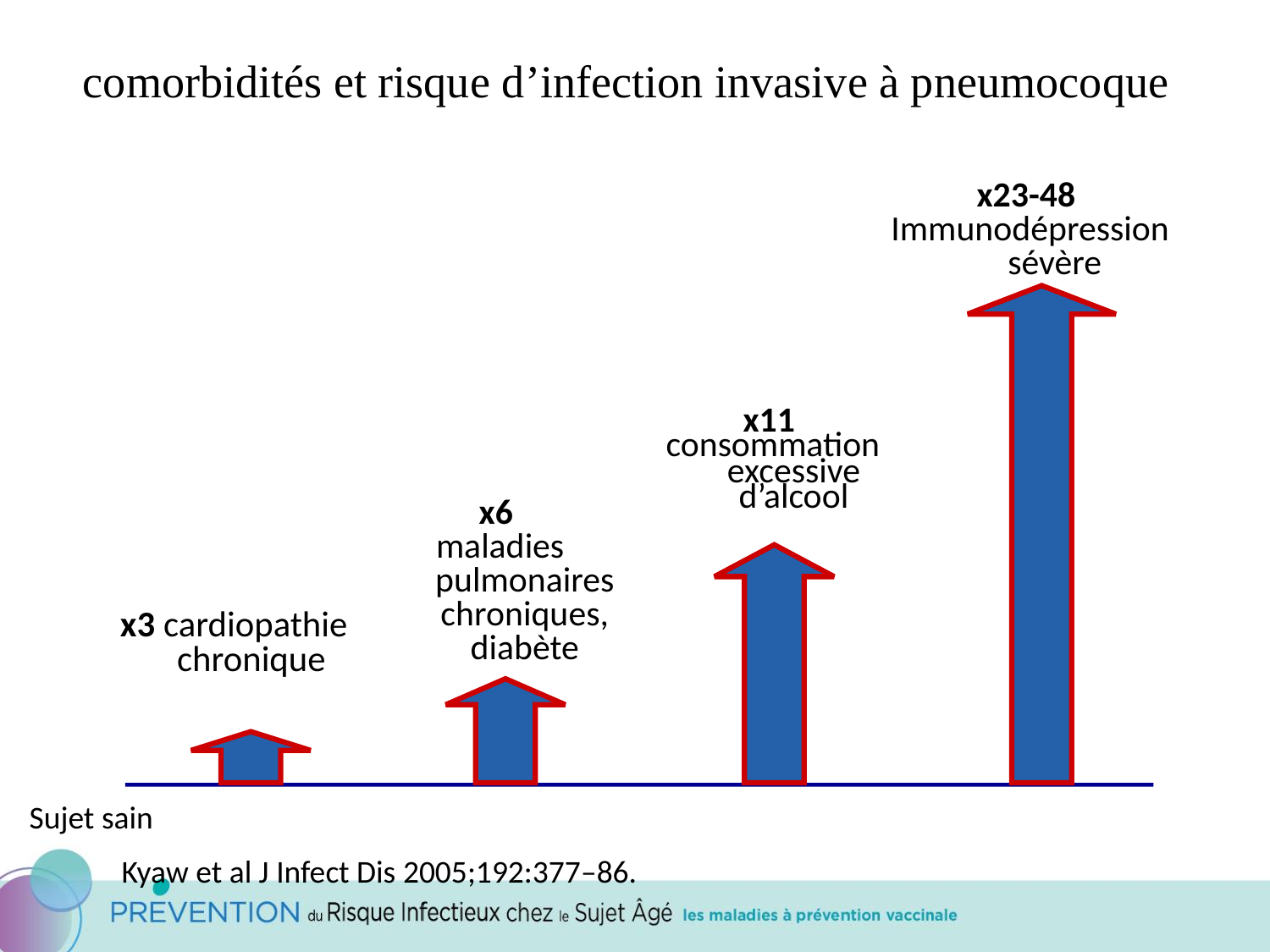

# comorbidités et risque d’infection invasive à pneumocoque
x23-48
Immunodépression sévère

x11
 consommation excessive d’alcool
x6
maladies pulmonaires chroniques, diabète

 x3 cardiopathie chronique

Sujet sain
Kyaw et al J Infect Dis 2005;192:377–86.